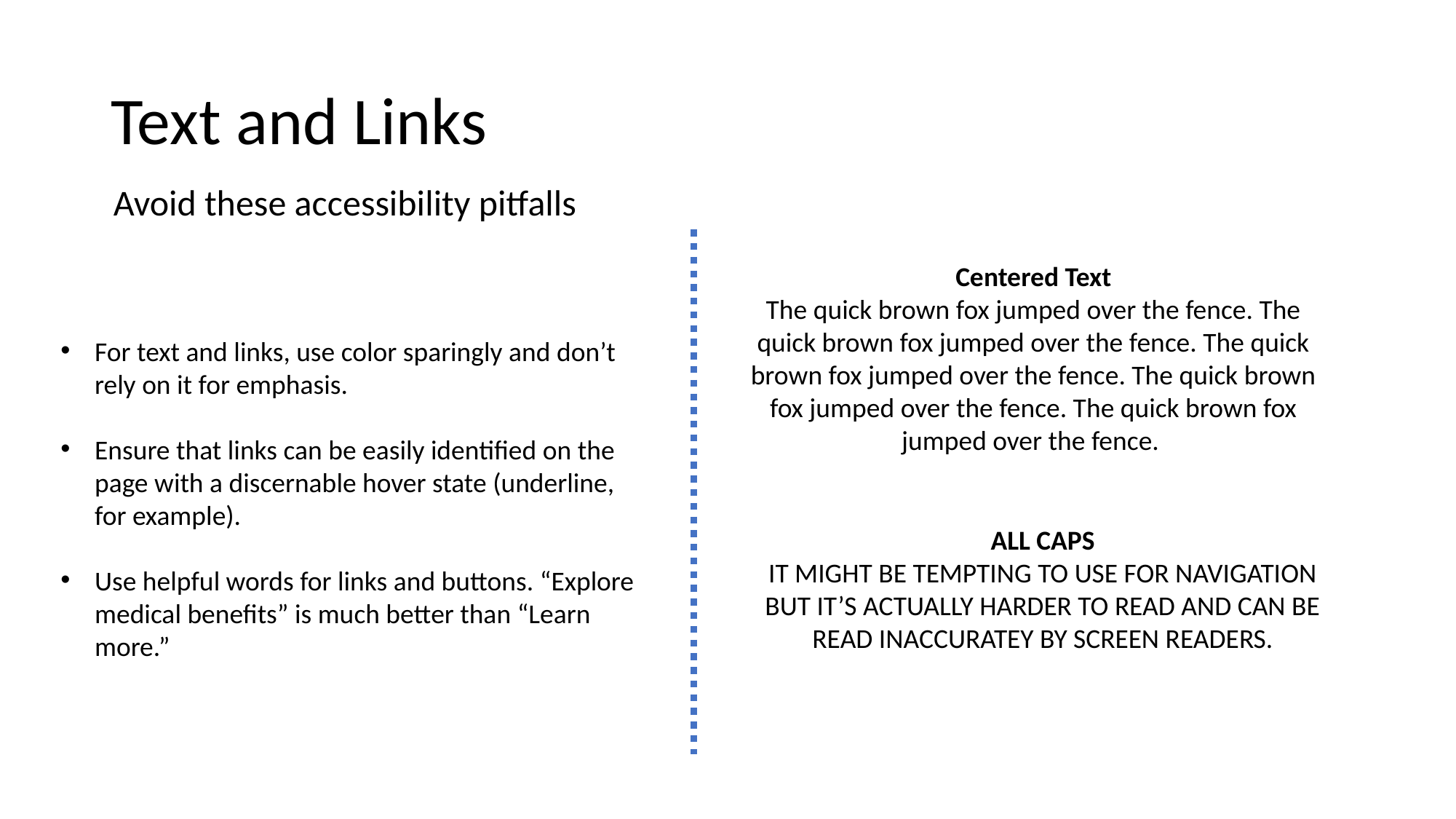

# Text and Links
Avoid these accessibility pitfalls
Centered Text
The quick brown fox jumped over the fence. The quick brown fox jumped over the fence. The quick brown fox jumped over the fence. The quick brown fox jumped over the fence. The quick brown fox jumped over the fence.
For text and links, use color sparingly and don’t rely on it for emphasis.

Ensure that links can be easily identified on the page with a discernable hover state (underline, for example).

Use helpful words for links and buttons. “Explore medical benefits” is much better than “Learn more.”
ALL CAPS
IT MIGHT BE TEMPTING TO USE FOR NAVIGATION BUT IT’S ACTUALLY HARDER TO READ AND CAN BE READ INACCURATEY BY SCREEN READERS.